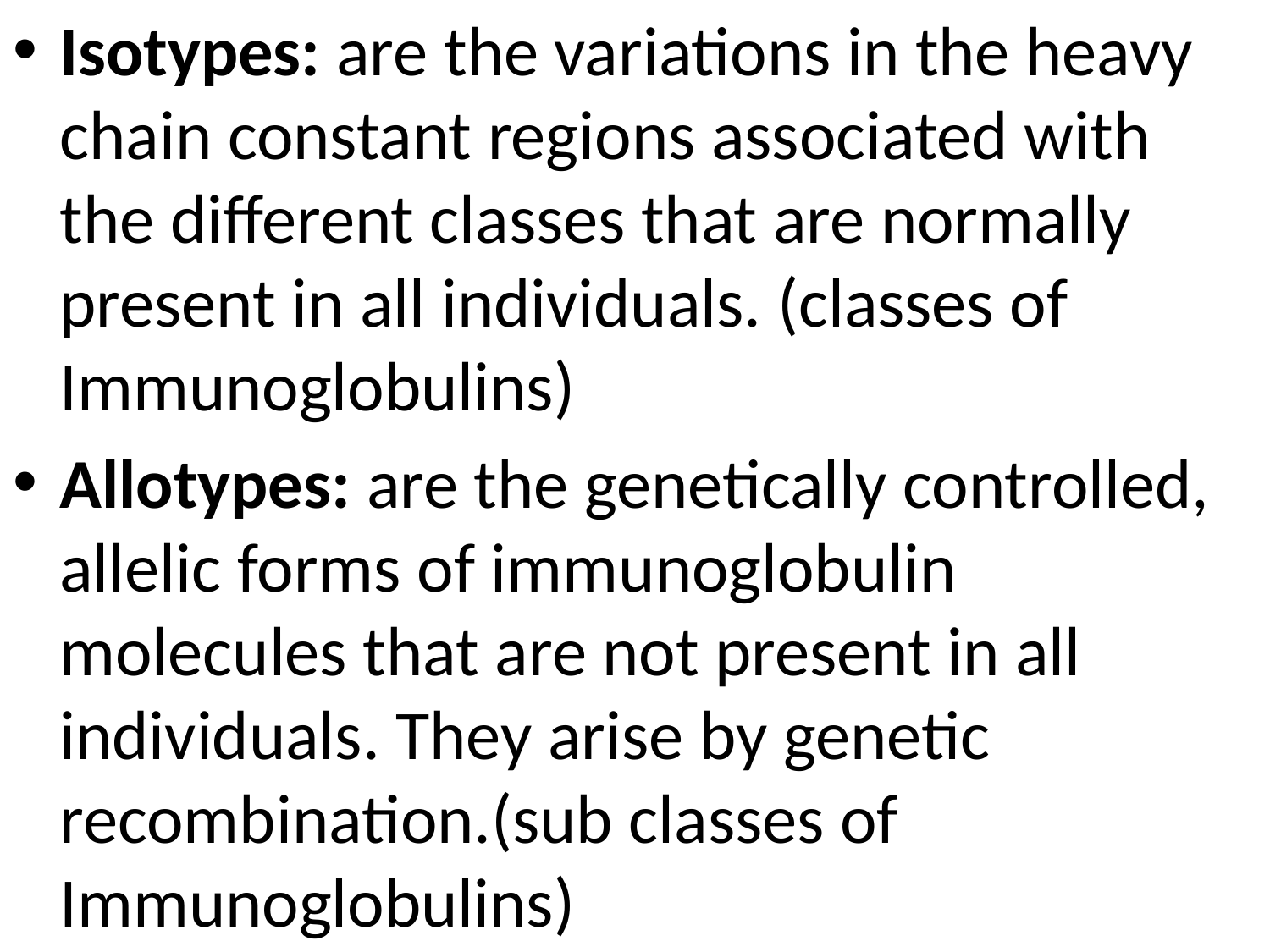

Isotypes: are the variations in the heavy chain constant regions associated with the different classes that are normally present in all individuals. (classes of Immunoglobulins)
Allotypes: are the genetically controlled, allelic forms of immunoglobulin molecules that are not present in all individuals. They arise by genetic recombination.(sub classes of Immunoglobulins)